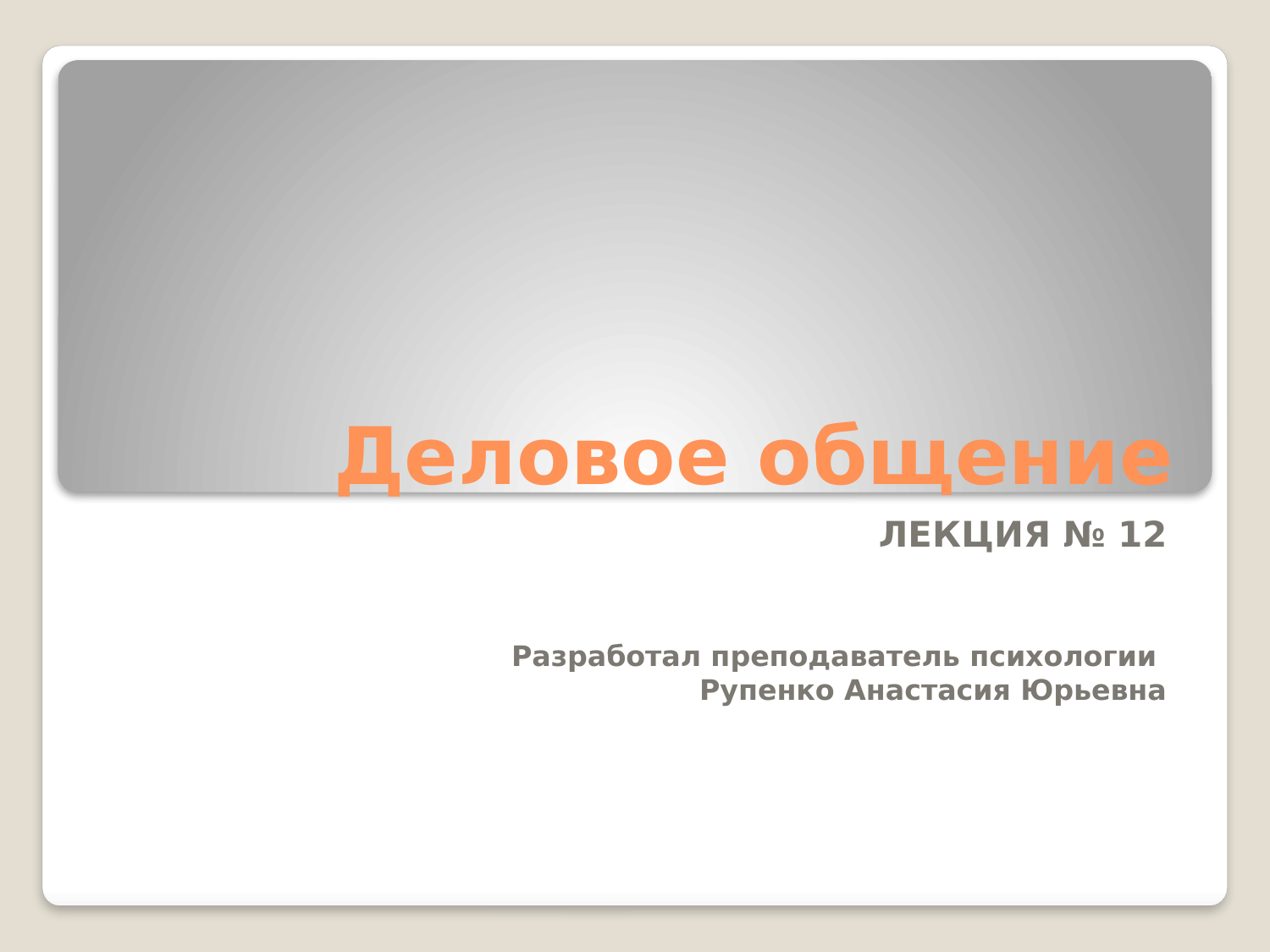

# Деловое общение
ЛЕКЦИЯ № 12

Разработал преподаватель психологии
Рупенко Анастасия Юрьевна